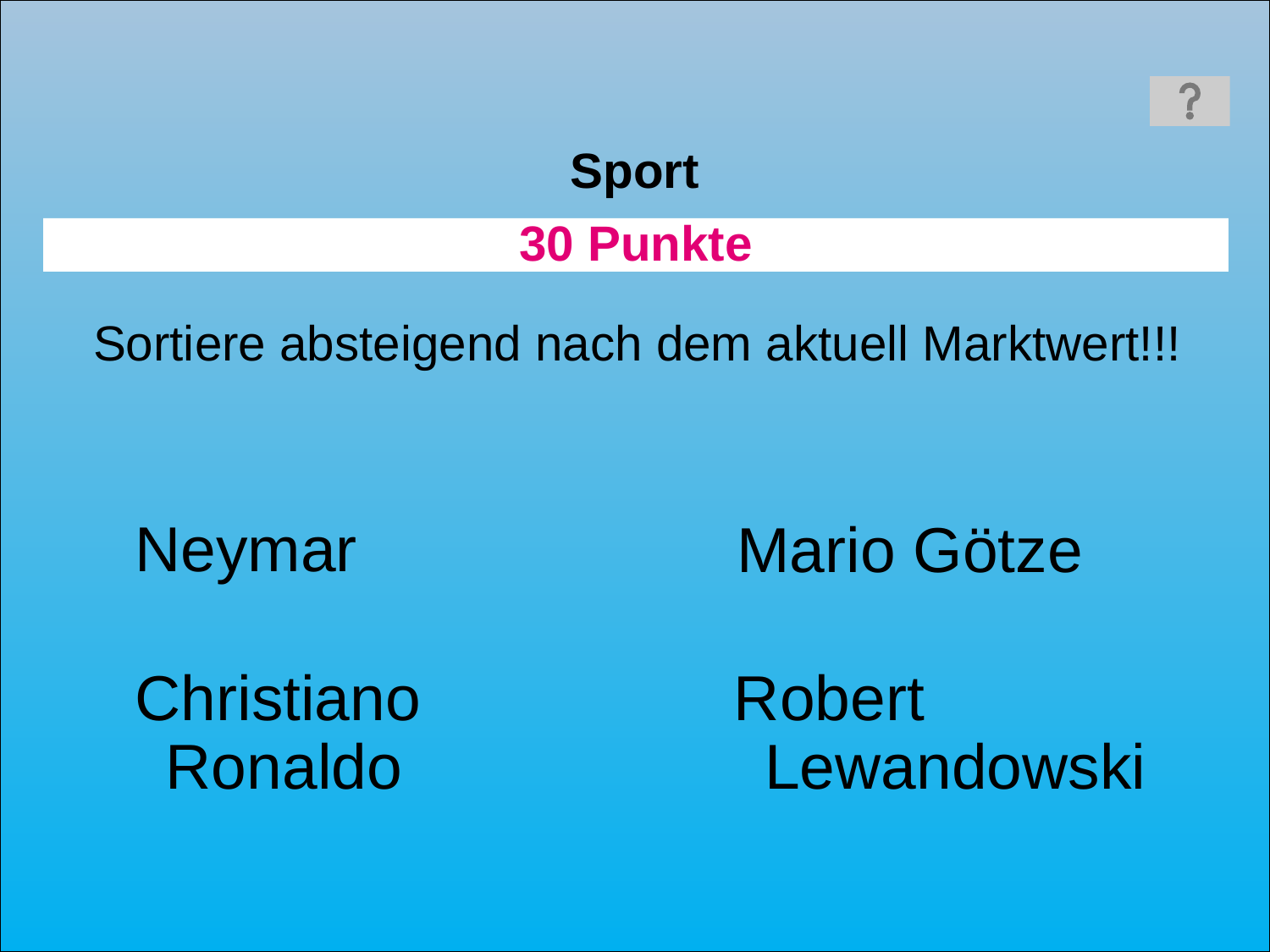

Sport
30 Punkte
Sortiere absteigend nach dem aktuell Marktwert!!!
Neymar
Mario Götze
Christiano Ronaldo
Robert Lewandowski
15